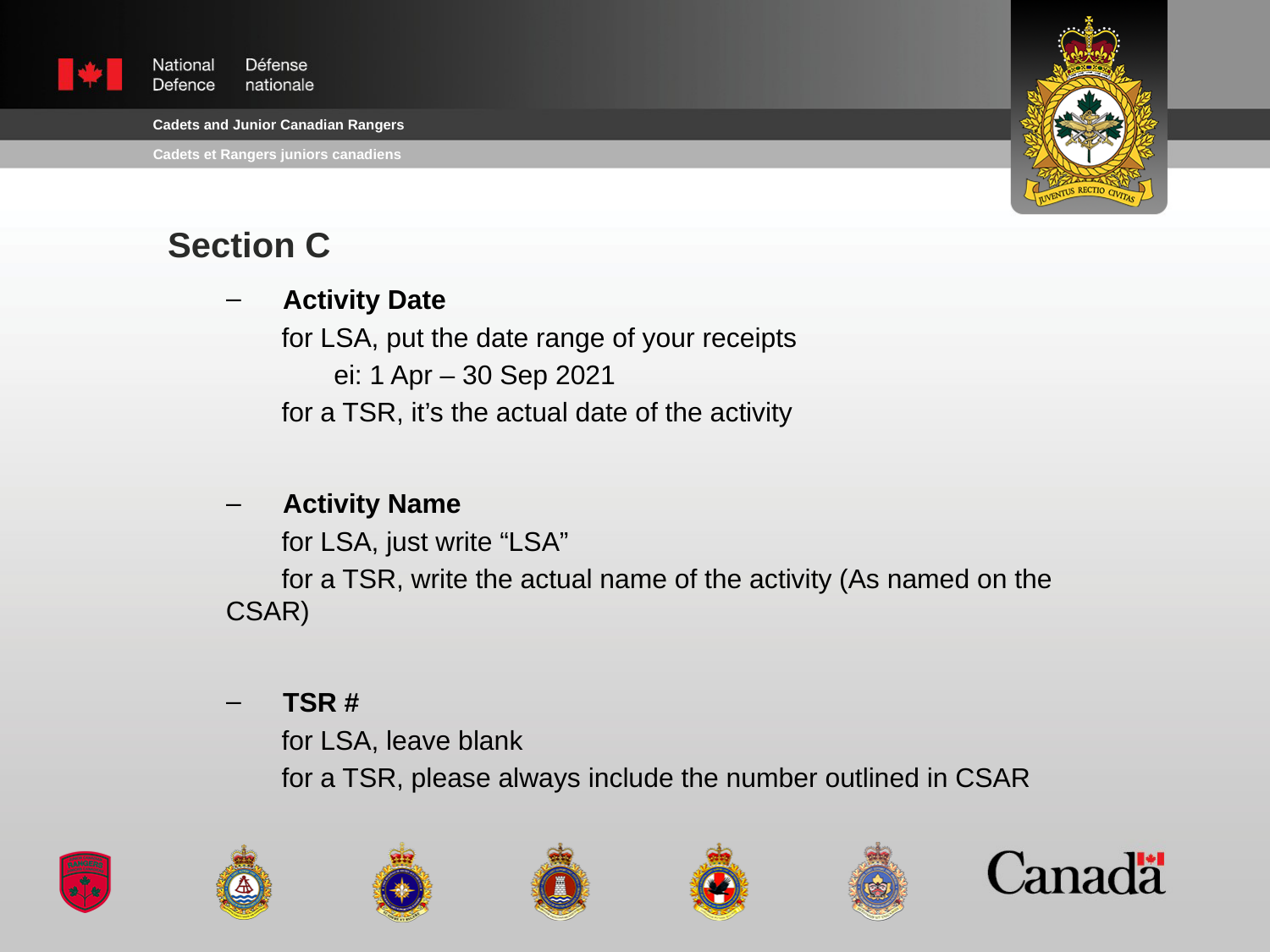

# Section C
Activity Date
for LSA, put the date range of your receipts
		ei: 1 Apr – 30 Sep 2021
for a TSR, it’s the actual date of the activity

Activity Name
for LSA, just write “LSA”
for a TSR, write the actual name of the activity (As named on the 	CSAR)

TSR #
for LSA, leave blank
for a TSR, please always include the number outlined in CSAR